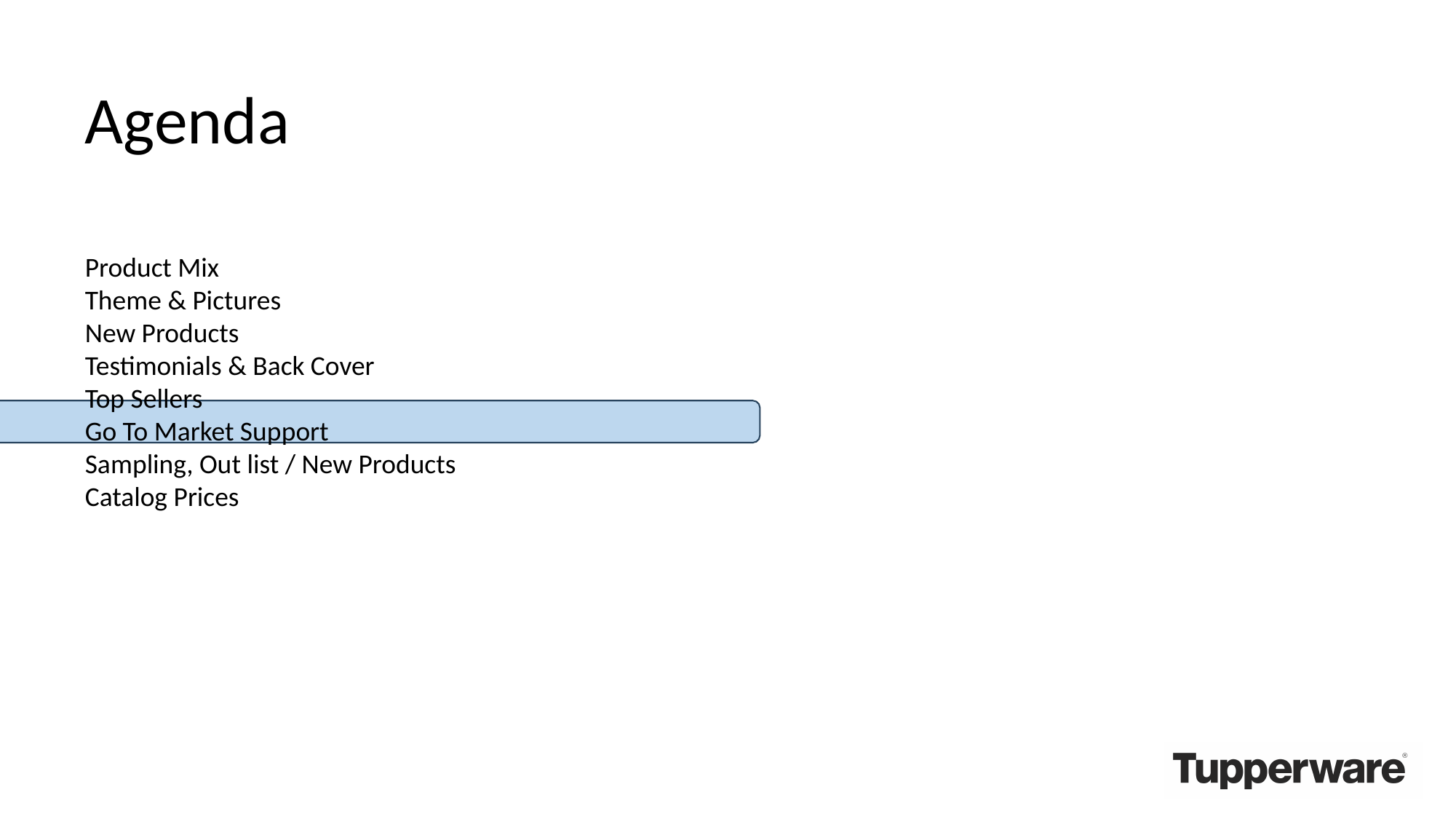

Agenda
Product Mix
Theme & Pictures
New Products
Testimonials & Back Cover
Top Sellers
Go To Market Support
Sampling, Out list / New Products
Catalog Prices